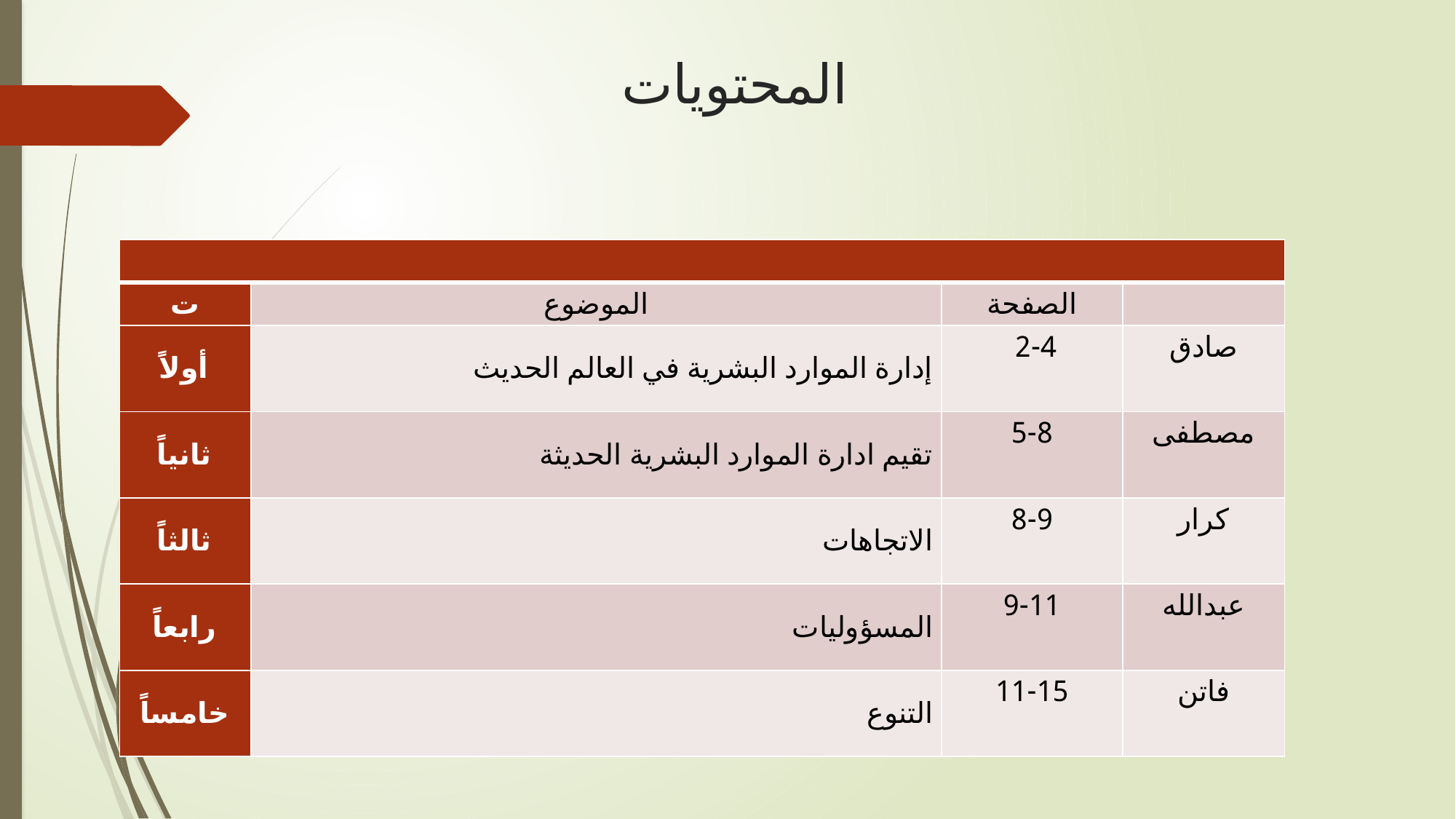

# المحتويات
|  |  |  |  |
| --- | --- | --- | --- |
| ت | الموضوع | الصفحة |  |
| أولاً | إدارة الموارد البشرية في العالم الحديث | 2-4 | صادق |
| ثانياً | تقيم ادارة الموارد البشرية الحديثة | 5-8 | مصطفى |
| ثالثاً | الاتجاهات | 8-9 | كرار |
| رابعاً | المسؤوليات | 9-11 | عبدالله |
| خامساً | التنوع | 11-15 | فاتن |